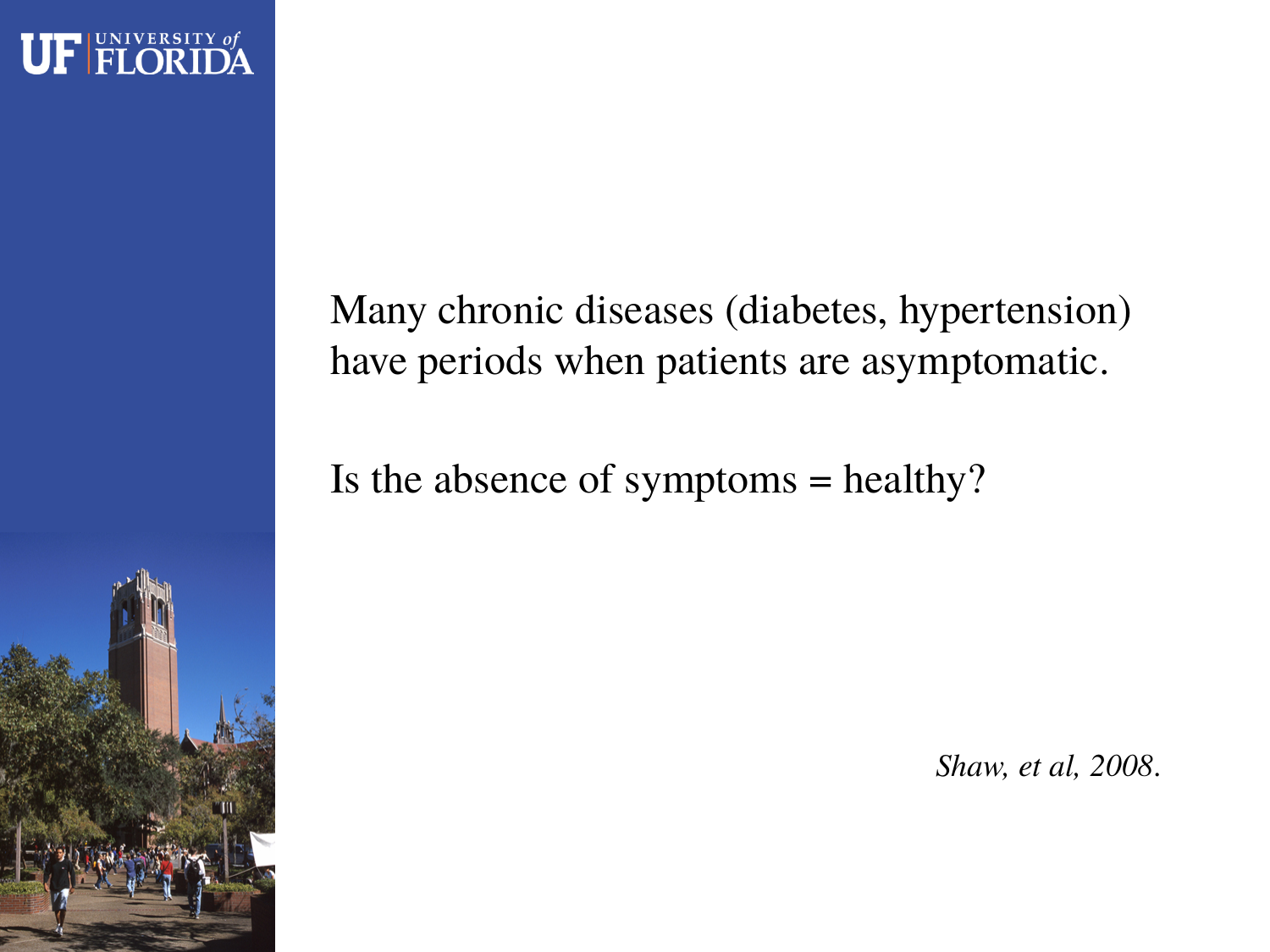

Many chronic diseases (diabetes, hypertension) have periods when patients are asymptomatic.

Is the absence of symptoms = healthy?

Shaw, et al, 2008.